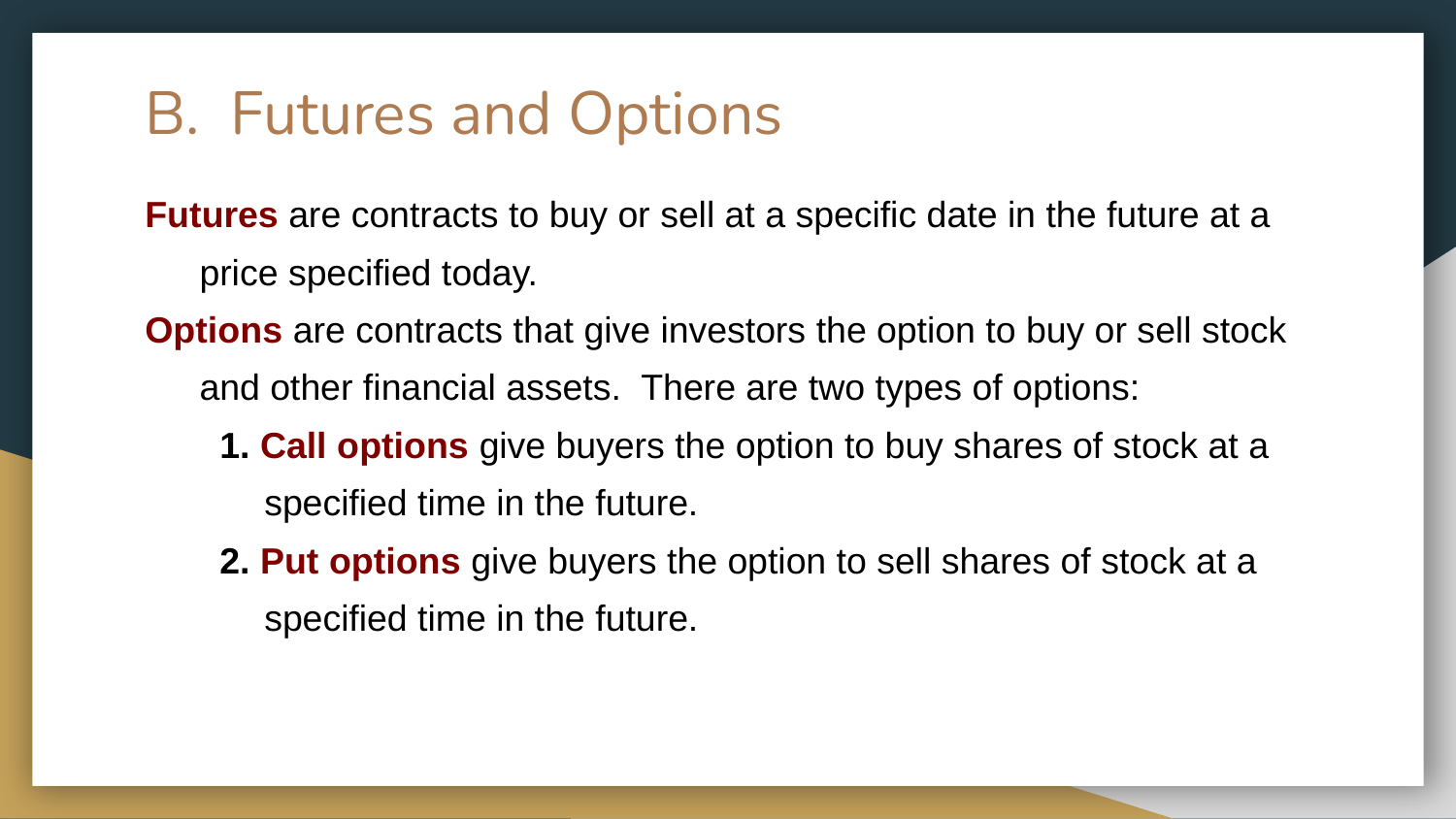

# B.  Futures and Options
Futures are contracts to buy or sell at a specific date in the future at a price specified today.
Options are contracts that give investors the option to buy or sell stock and other financial assets.  There are two types of options:
1. Call options give buyers the option to buy shares of stock at a specified time in the future.
2. Put options give buyers the option to sell shares of stock at a specified time in the future.